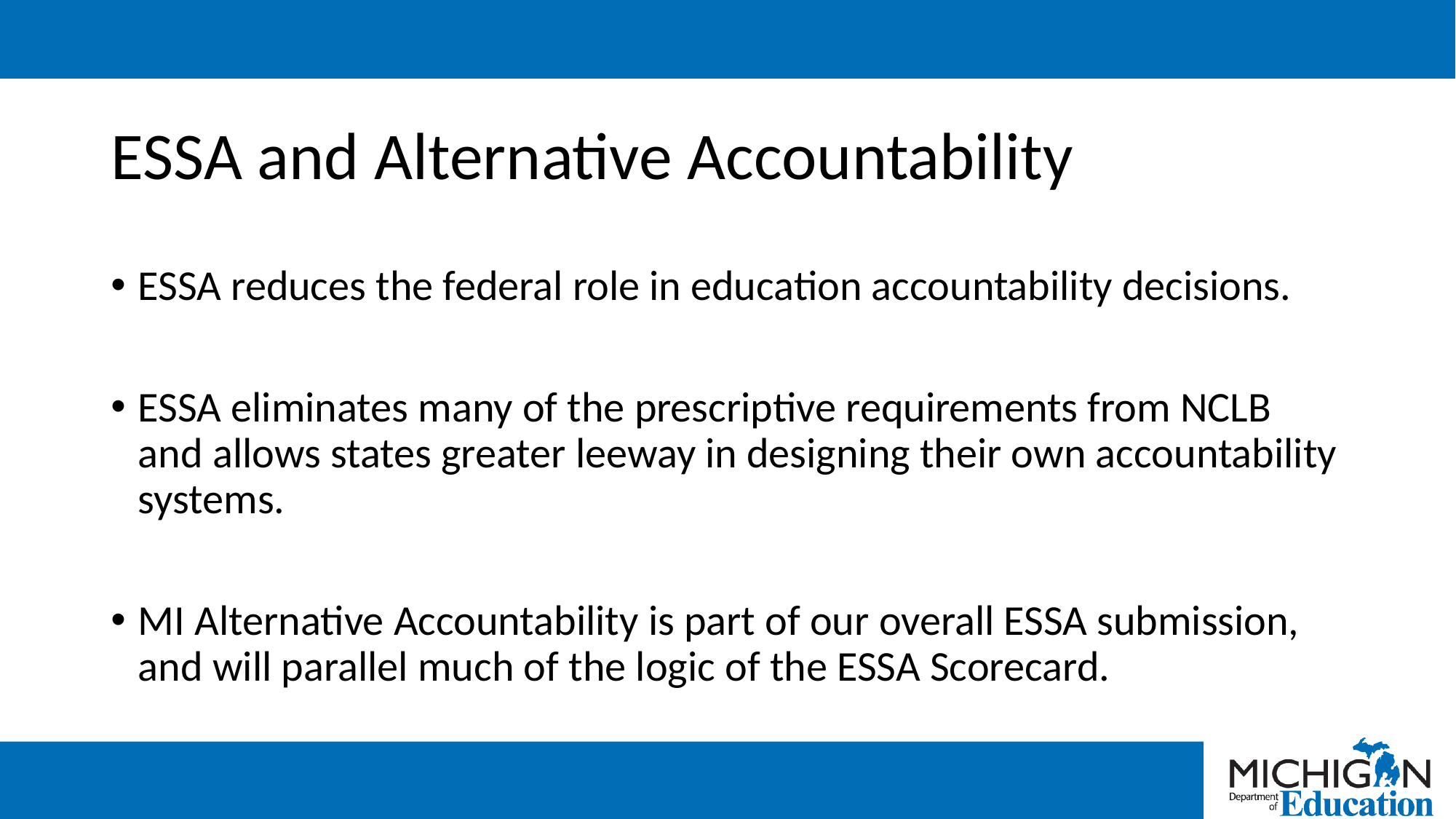

# ESSA and Alternative Accountability
ESSA reduces the federal role in education accountability decisions.

ESSA eliminates many of the prescriptive requirements from NCLB and allows states greater leeway in designing their own accountability systems.

MI Alternative Accountability is part of our overall ESSA submission, and will parallel much of the logic of the ESSA Scorecard.